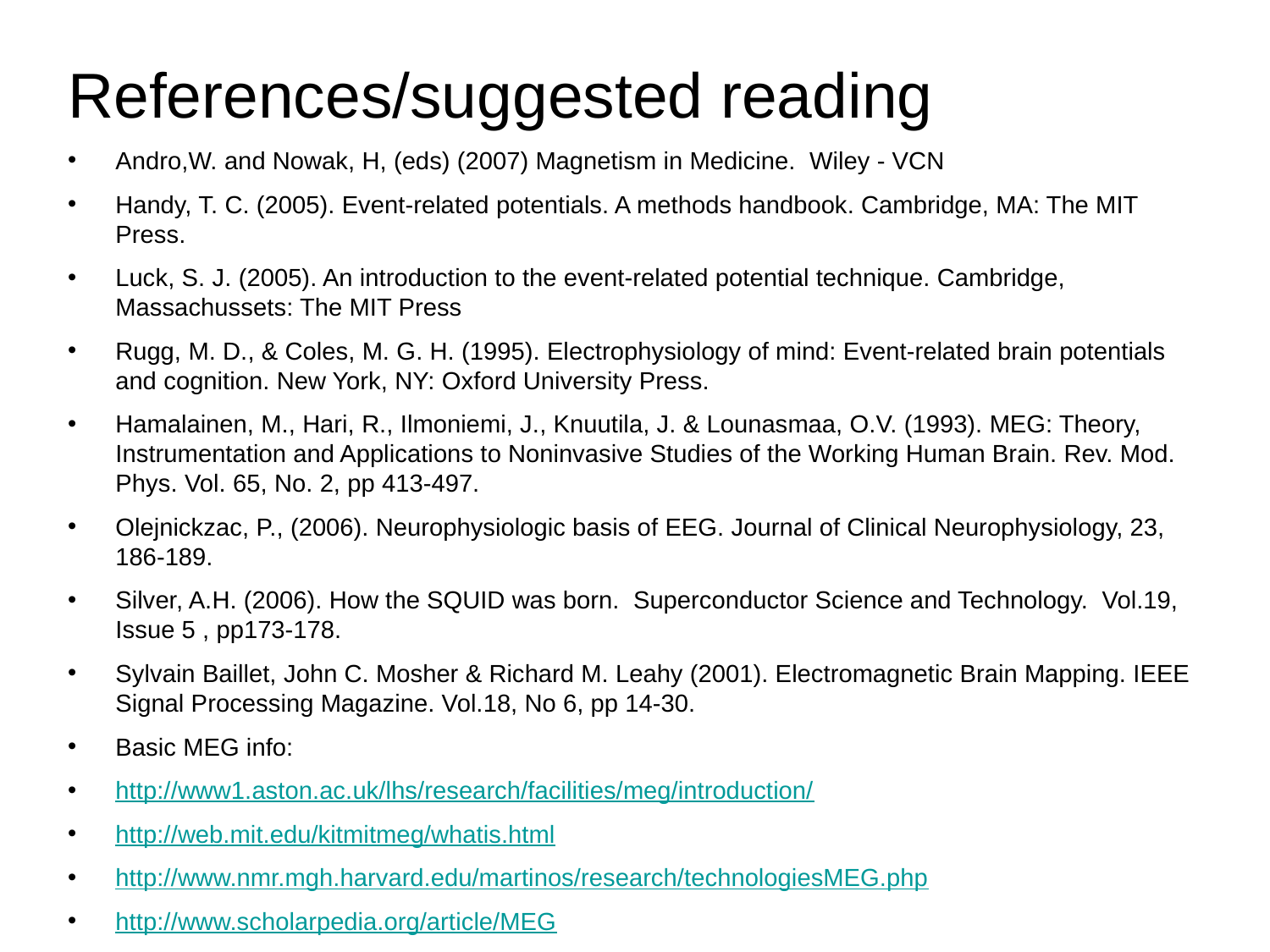

References/suggested reading
Andro,W. and Nowak, H, (eds) (2007) Magnetism in Medicine.  Wiley - VCN
Handy, T. C. (2005). Event-related potentials. A methods handbook. Cambridge, MA: The MIT Press.
Luck, S. J. (2005). An introduction to the event-related potential technique. Cambridge, Massachussets: The MIT Press
Rugg, M. D., & Coles, M. G. H. (1995). Electrophysiology of mind: Event-related brain potentials and cognition. New York, NY: Oxford University Press.
Hamalainen, M., Hari, R., Ilmoniemi, J., Knuutila, J. & Lounasmaa, O.V. (1993). MEG: Theory, Instrumentation and Applications to Noninvasive Studies of the Working Human Brain. Rev. Mod. Phys. Vol. 65, No. 2, pp 413-497.
Olejnickzac, P., (2006). Neurophysiologic basis of EEG. Journal of Clinical Neurophysiology, 23, 186-189.
Silver, A.H. (2006). How the SQUID was born.  Superconductor Science and Technology.  Vol.19, Issue 5 , pp173-178.
Sylvain Baillet, John C. Mosher & Richard M. Leahy (2001). Electromagnetic Brain Mapping. IEEE Signal Processing Magazine. Vol.18, No 6, pp 14-30.
Basic MEG info:
http://www1.aston.ac.uk/lhs/research/facilities/meg/introduction/
http://web.mit.edu/kitmitmeg/whatis.html
http://www.nmr.mgh.harvard.edu/martinos/research/technologiesMEG.php
http://www.scholarpedia.org/article/MEG